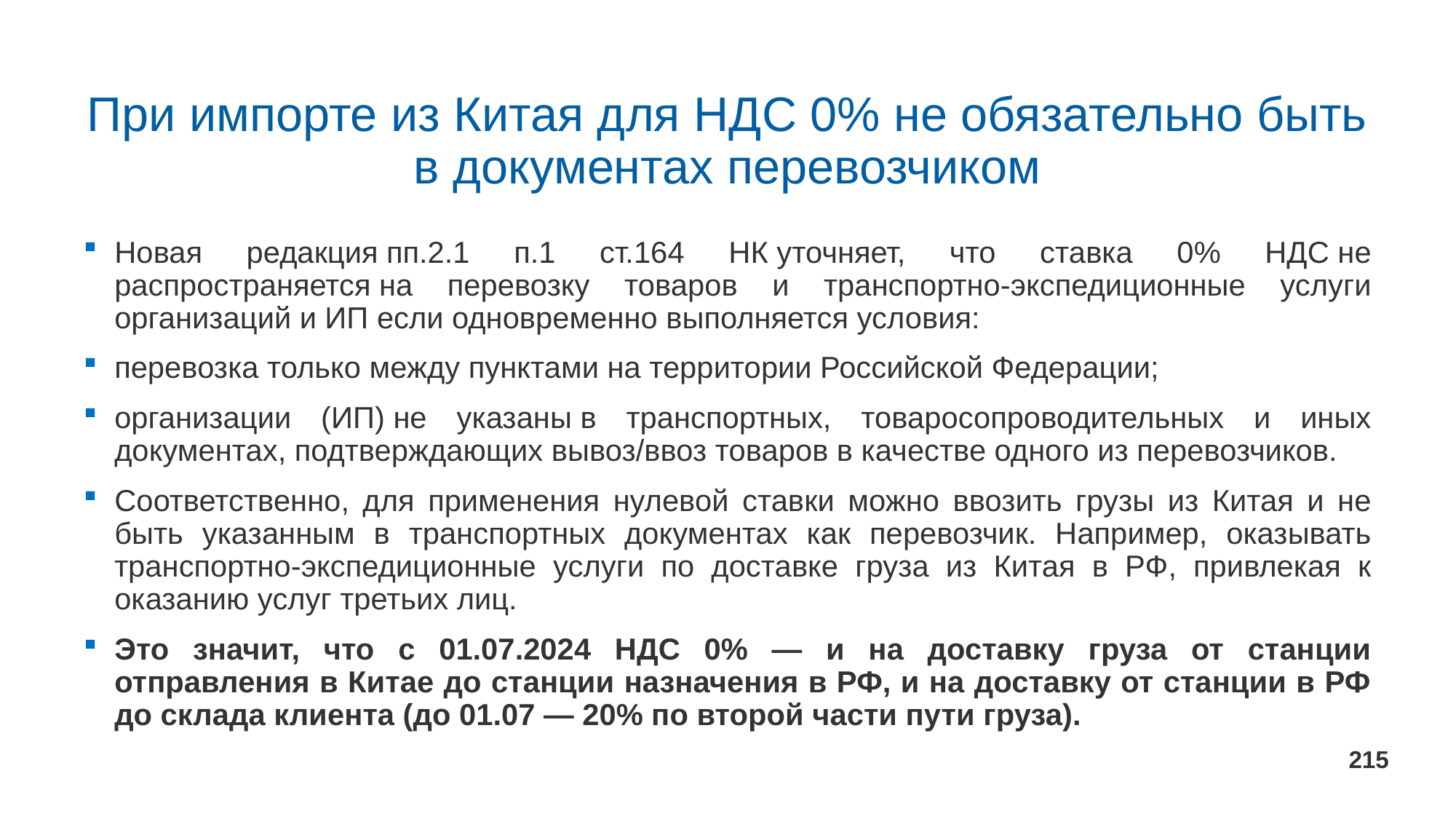

# При импорте из Китая для НДС 0% не обязательно быть в документах перевозчиком
Новая редакция пп.2.1 п.1 ст.164 НК уточняет, что ставка 0% НДС не распространяется на перевозку товаров и транспортно-экспедиционные услуги организаций и ИП если одновременно выполняется условия:
перевозка только между пунктами на территории Российской Федерации;
организации (ИП) не указаны в транспортных, товаросопроводительных и иных документах, подтверждающих вывоз/ввоз товаров в качестве одного из перевозчиков.
Соответственно, для применения нулевой ставки можно ввозить грузы из Китая и не быть указанным в транспортных документах как перевозчик. Например, оказывать транспортно-экспедиционные услуги по доставке груза из Китая в РФ, привлекая к оказанию услуг третьих лиц.
Это значит, что с 01.07.2024 НДС 0% — и на доставку груза от станции отправления в Китае до станции назначения в РФ, и на доставку от станции в РФ до склада клиента (до 01.07 — 20% по второй части пути груза).